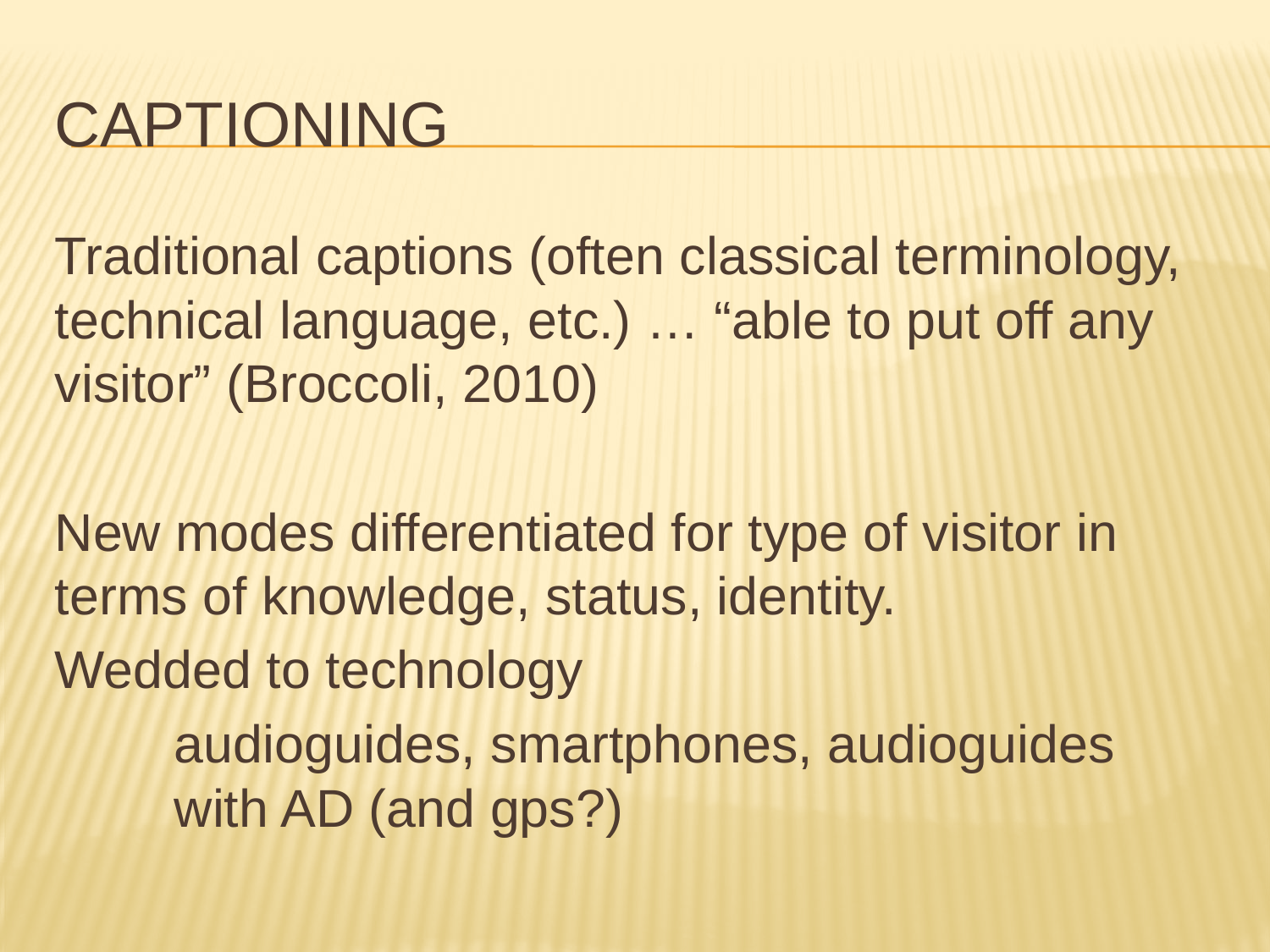

# Captioning
Traditional captions (often classical terminology, technical language, etc.) … “able to put off any visitor” (Broccoli, 2010)

New modes differentiated for type of visitor in terms of knowledge, status, identity.
Wedded to technology
	audioguides, smartphones, audioguides 	with AD (and gps?)